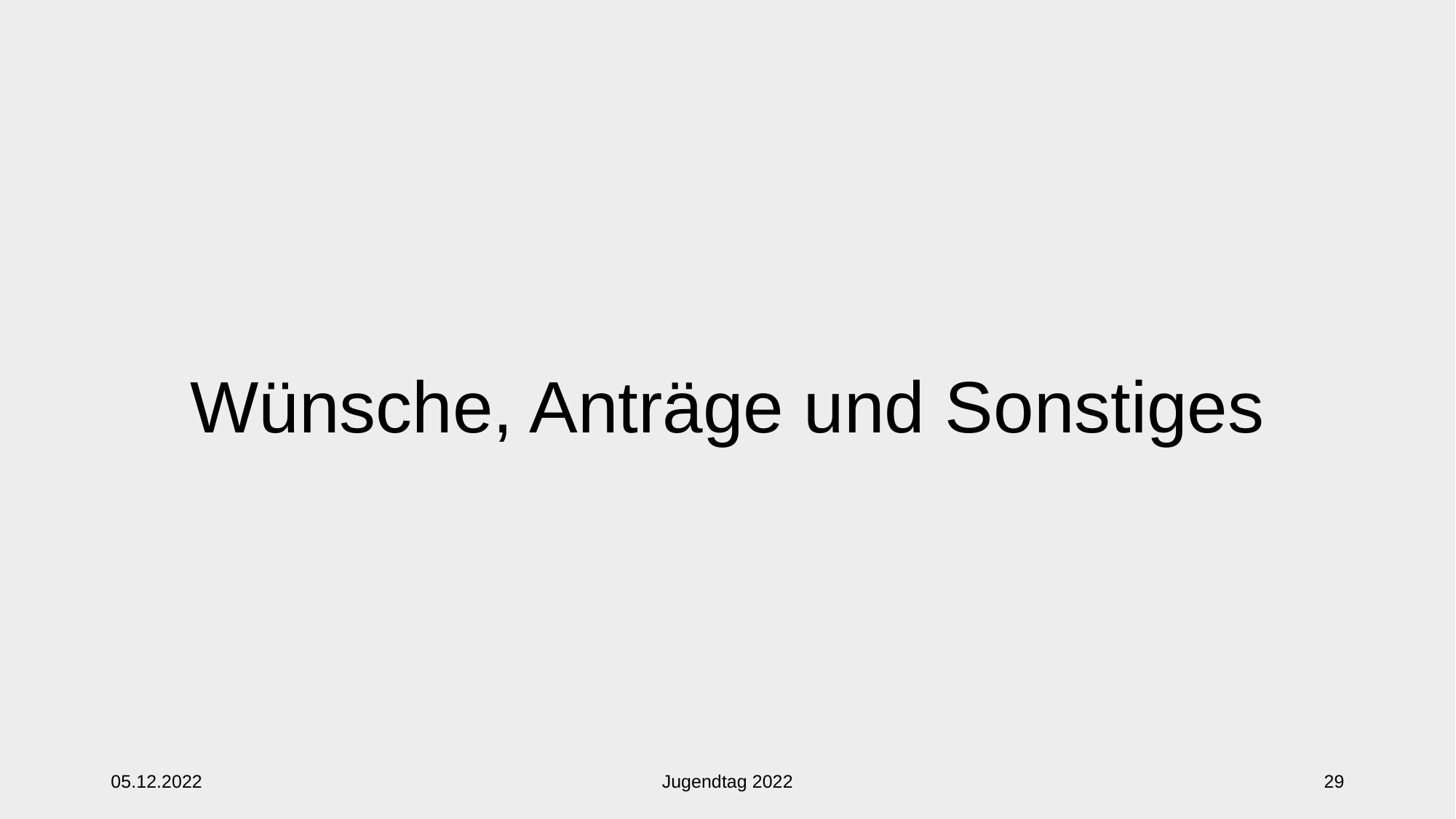

# Wünsche, Anträge und Sonstiges
05.12.2022
Jugendtag 2022
29